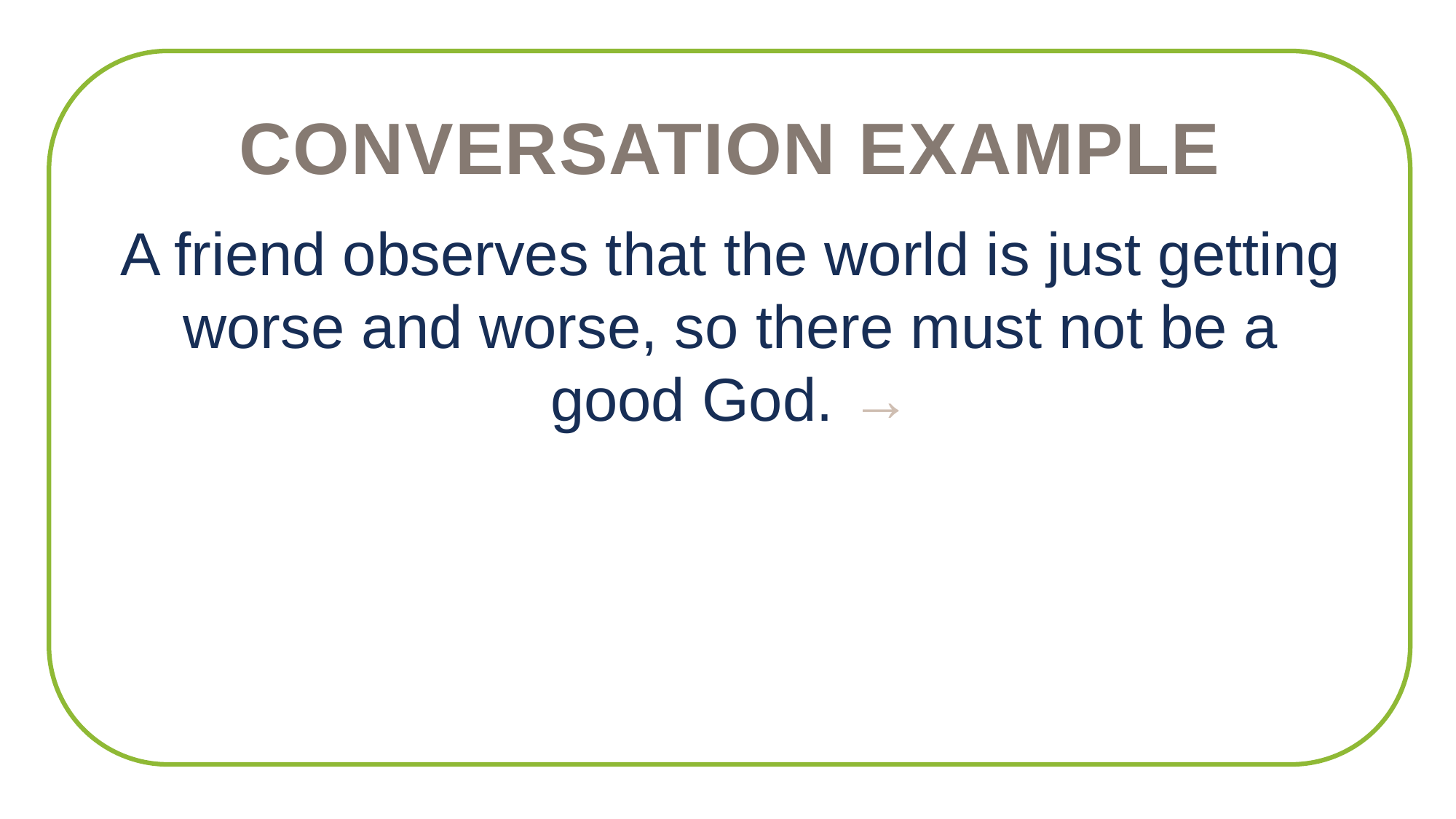

CONVERSATION EXAMPLE
A friend observes that the world is just getting worse and worse, so there must not be a good God. →